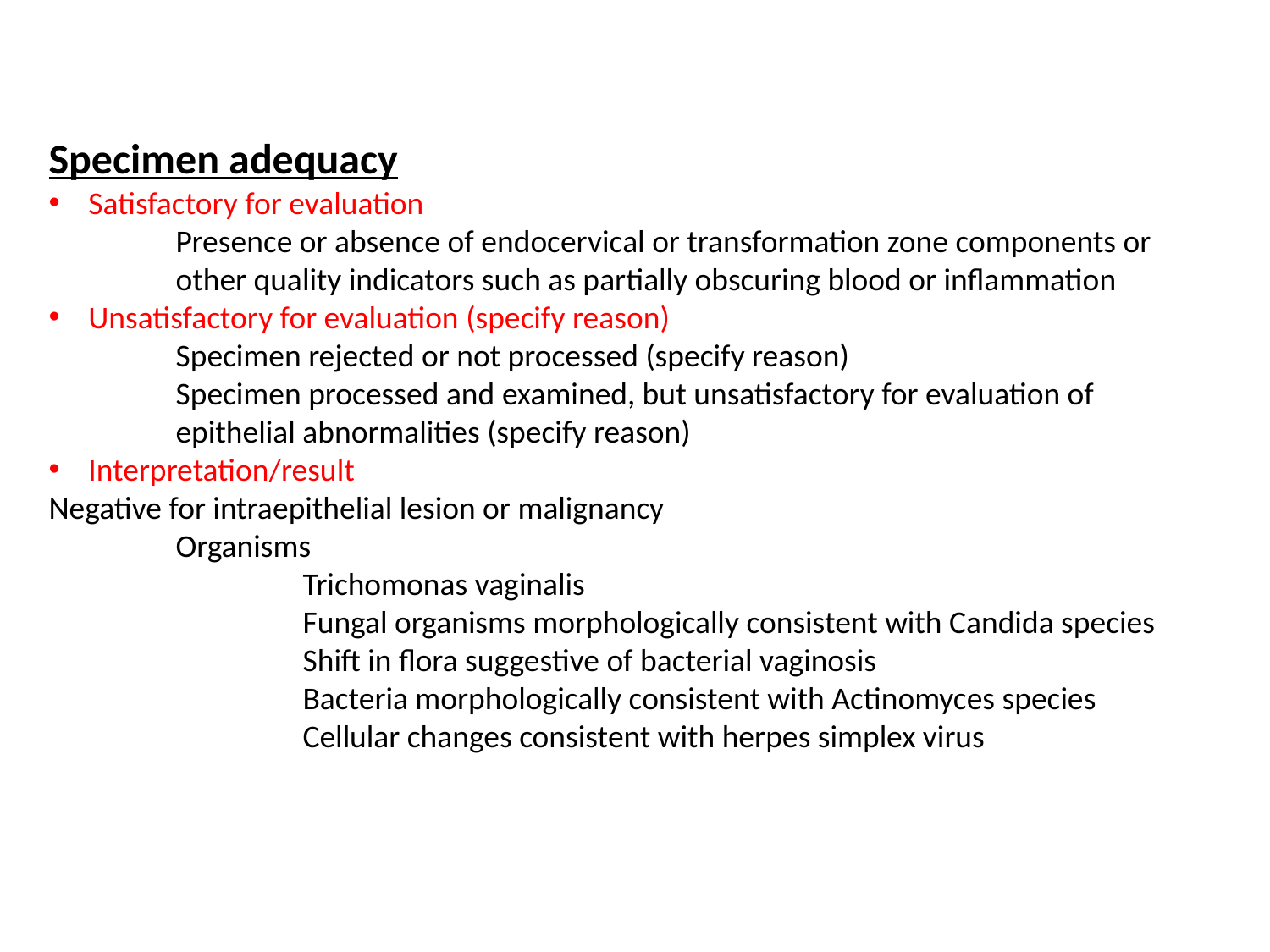

Specimen adequacy
Satisfactory for evaluation
	Presence or absence of endocervical or transformation zone components or
	other quality indicators such as partially obscuring blood or inflammation
Unsatisfactory for evaluation (specify reason)
	Specimen rejected or not processed (specify reason)
	Specimen processed and examined, but unsatisfactory for evaluation of
	epithelial abnormalities (specify reason)
Interpretation/result
Negative for intraepithelial lesion or malignancy
	Organisms
		Trichomonas vaginalis
		Fungal organisms morphologically consistent with Candida species
		Shift in flora suggestive of bacterial vaginosis
		Bacteria morphologically consistent with Actinomyces species
		Cellular changes consistent with herpes simplex virus